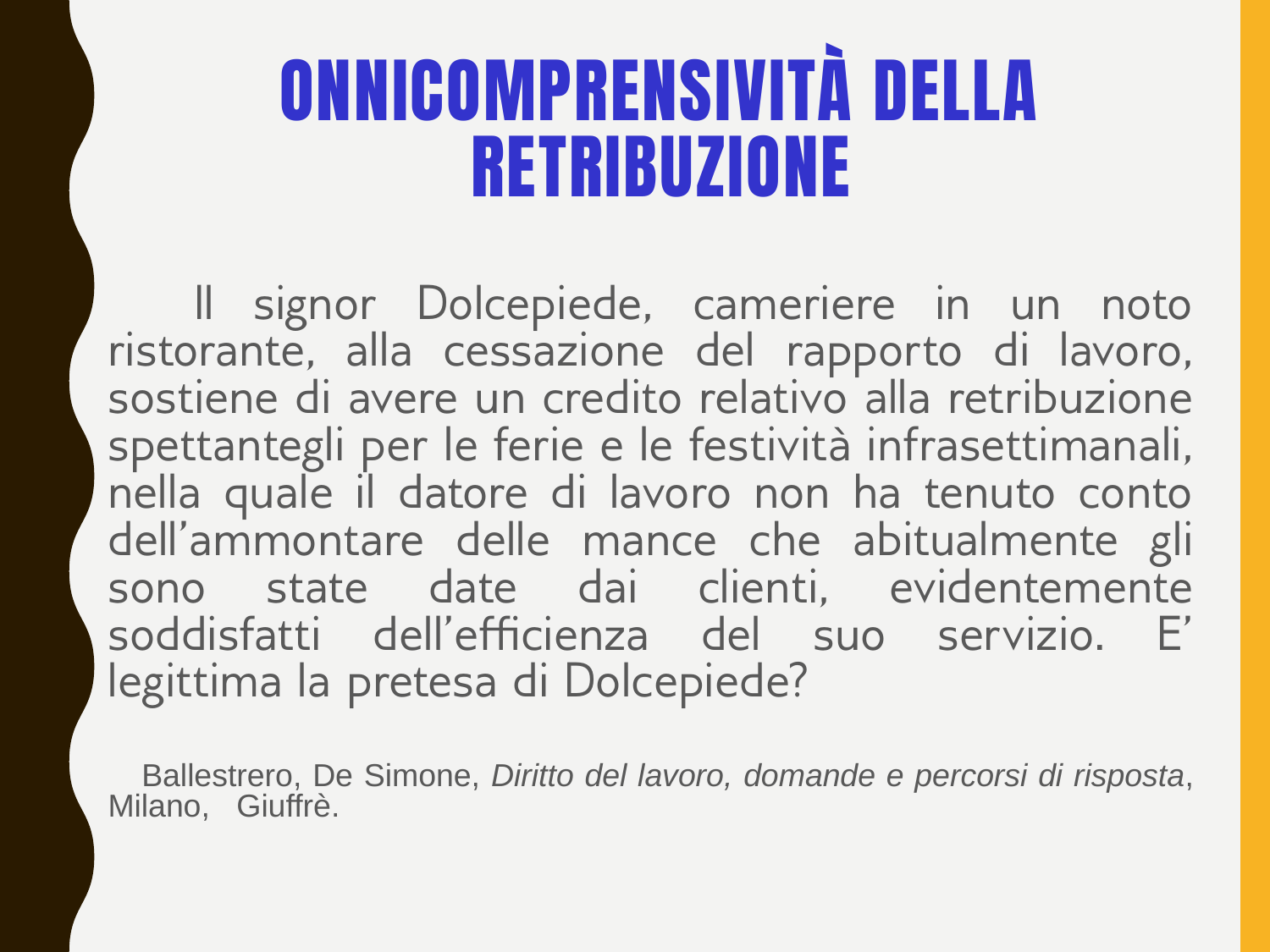

# Onnicomprensività della retribuzione
   Il signor Dolcepiede, cameriere in un noto ristorante, alla cessazione del rapporto di lavoro, sostiene di avere un credito relativo alla retribuzione spettantegli per le ferie e le festività infrasettimanali, nella quale il datore di lavoro non ha tenuto conto dell’ammontare delle mance che abitualmente gli sono state date dai clienti, evidentemente soddisfatti dell’efficienza del suo servizio. E’ legittima la pretesa di Dolcepiede?

      Ballestrero, De Simone, Diritto del lavoro, domande e percorsi di risposta, Milano,   Giuffrè.